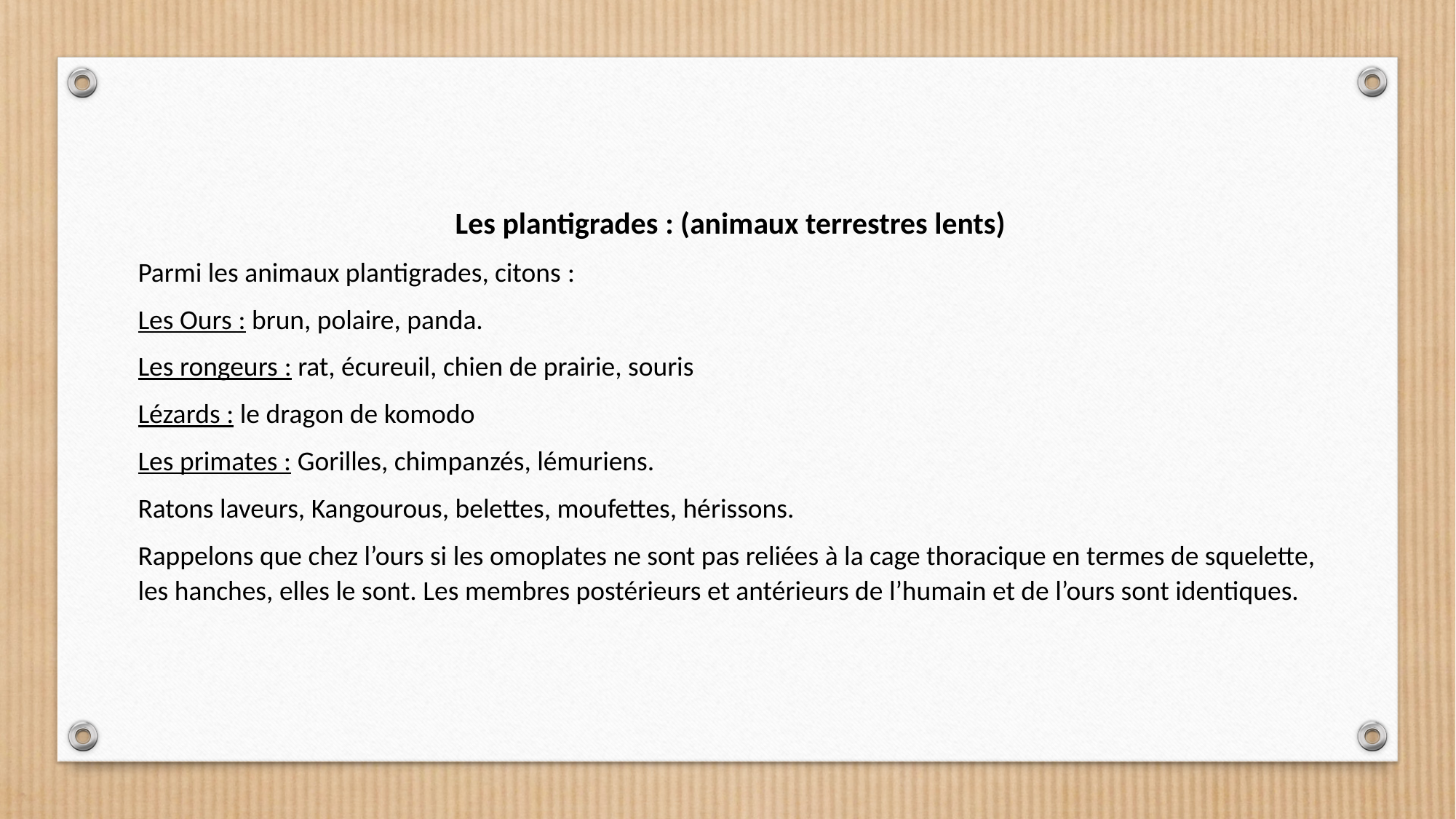

Les plantigrades : (animaux terrestres lents)
Parmi les animaux plantigrades, citons :
Les Ours : brun, polaire, panda.
Les rongeurs : rat, écureuil, chien de prairie, souris
Lézards : le dragon de komodo
Les primates : Gorilles, chimpanzés, lémuriens.
Ratons laveurs, Kangourous, belettes, moufettes, hérissons.
Rappelons que chez l’ours si les omoplates ne sont pas reliées à la cage thoracique en termes de squelette, les hanches, elles le sont. Les membres postérieurs et antérieurs de l’humain et de l’ours sont identiques.